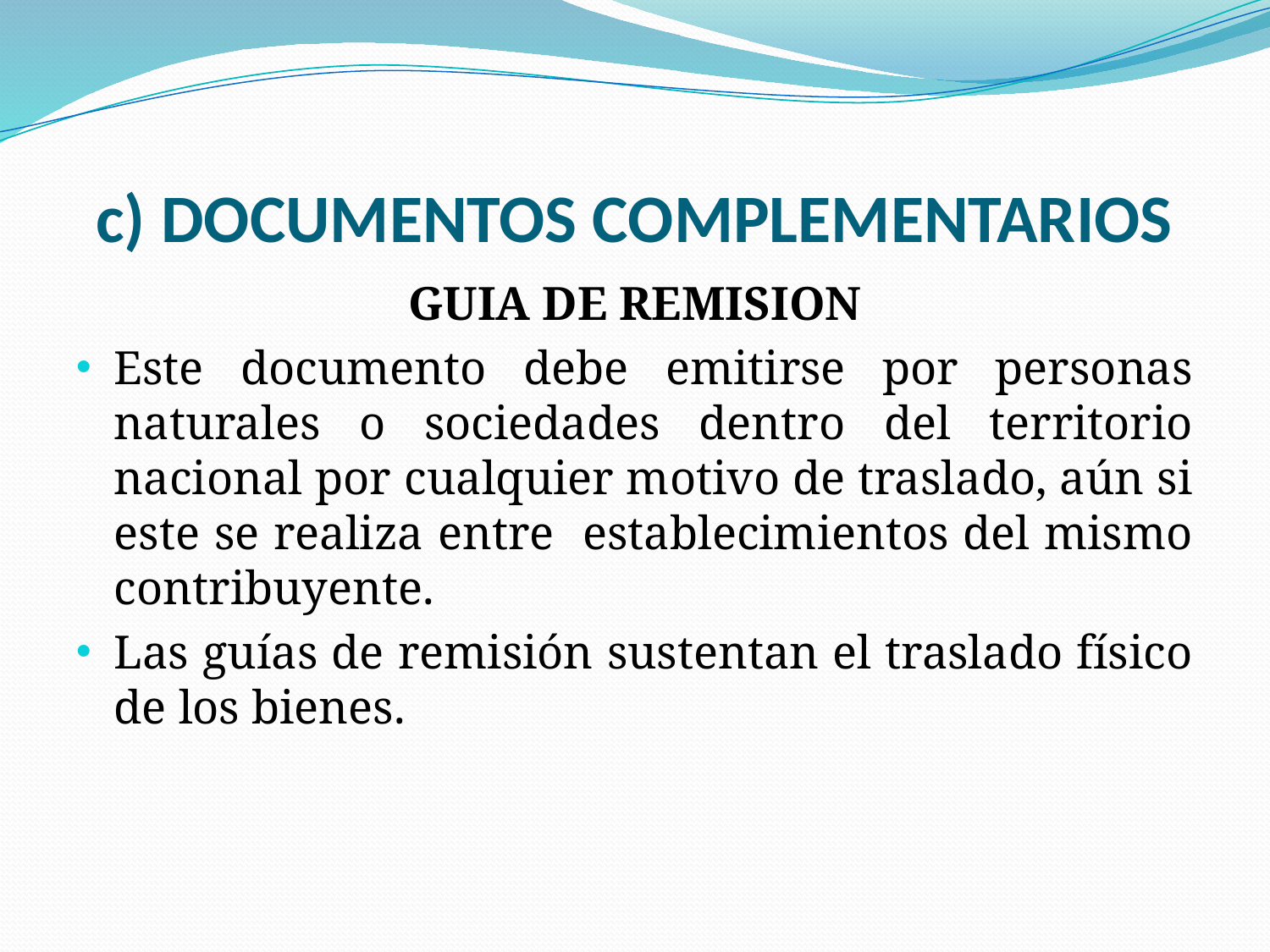

# c) DOCUMENTOS COMPLEMENTARIOS
GUIA DE REMISION
Este documento debe emitirse por personas naturales o sociedades dentro del territorio nacional por cualquier motivo de traslado, aún si este se realiza entre  establecimientos del mismo contribuyente.
Las guías de remisión sustentan el traslado físico de los bienes.